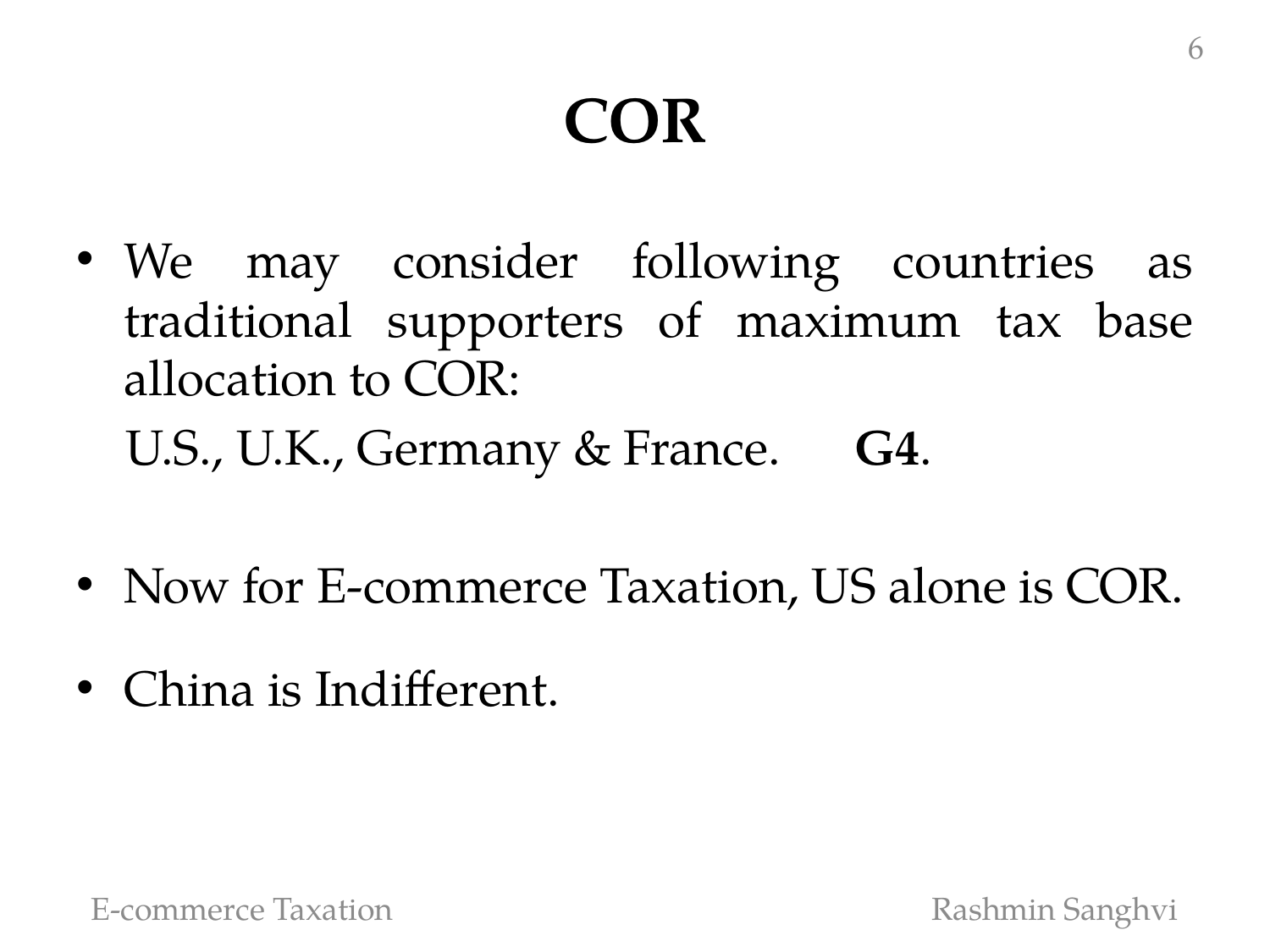

6
# COR
We may consider following countries as traditional supporters of maximum tax base allocation to COR:
U.S., U.K., Germany & France.      G4.

Now for E-commerce Taxation, US alone is COR.

China is Indifferent.

E-commerce Taxation                                                                   Rashmin Sanghvi